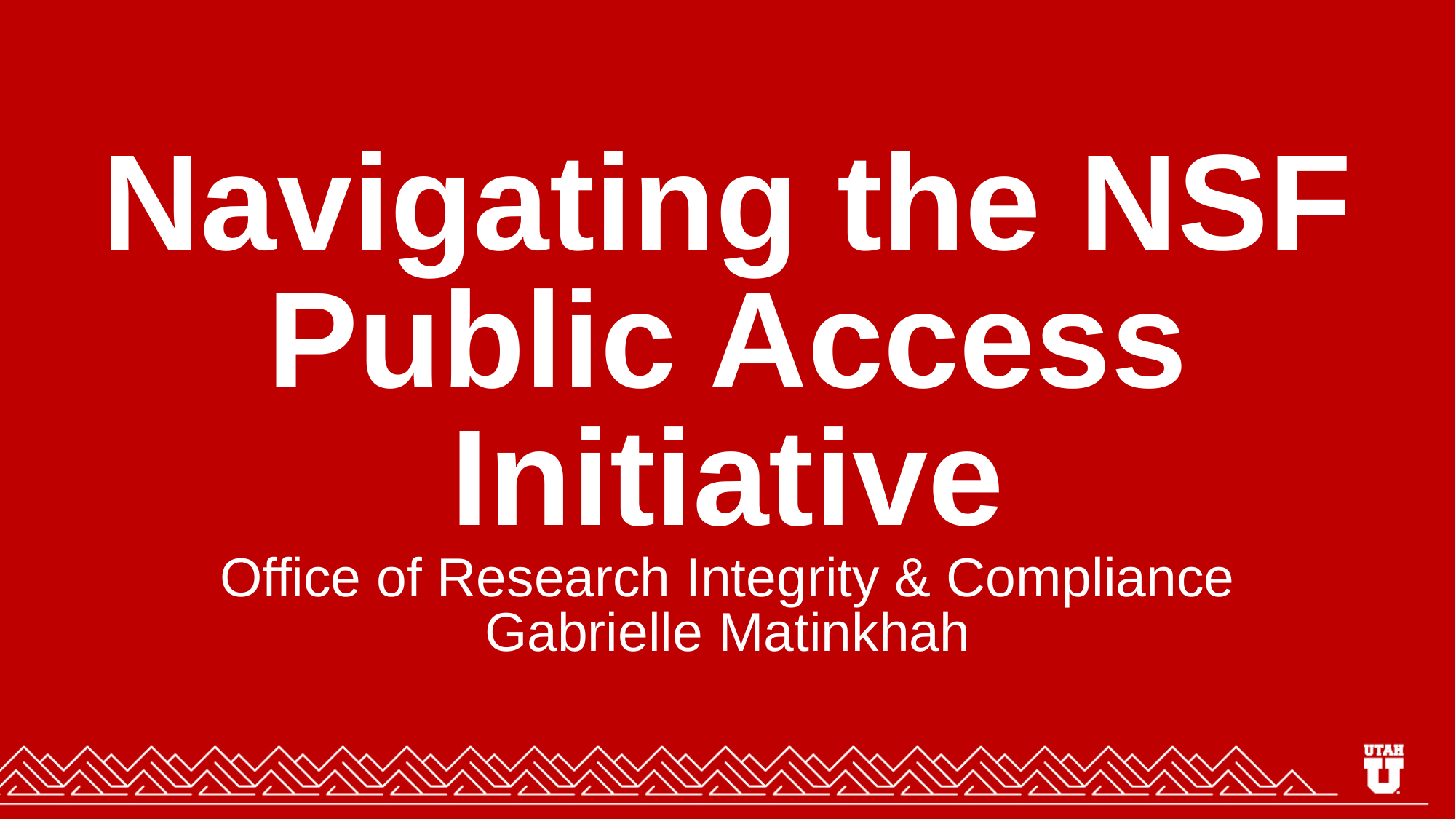

# Navigating the NSF Public Access Initiative Office of Research Integrity & Compliance Gabrielle Matinkhah